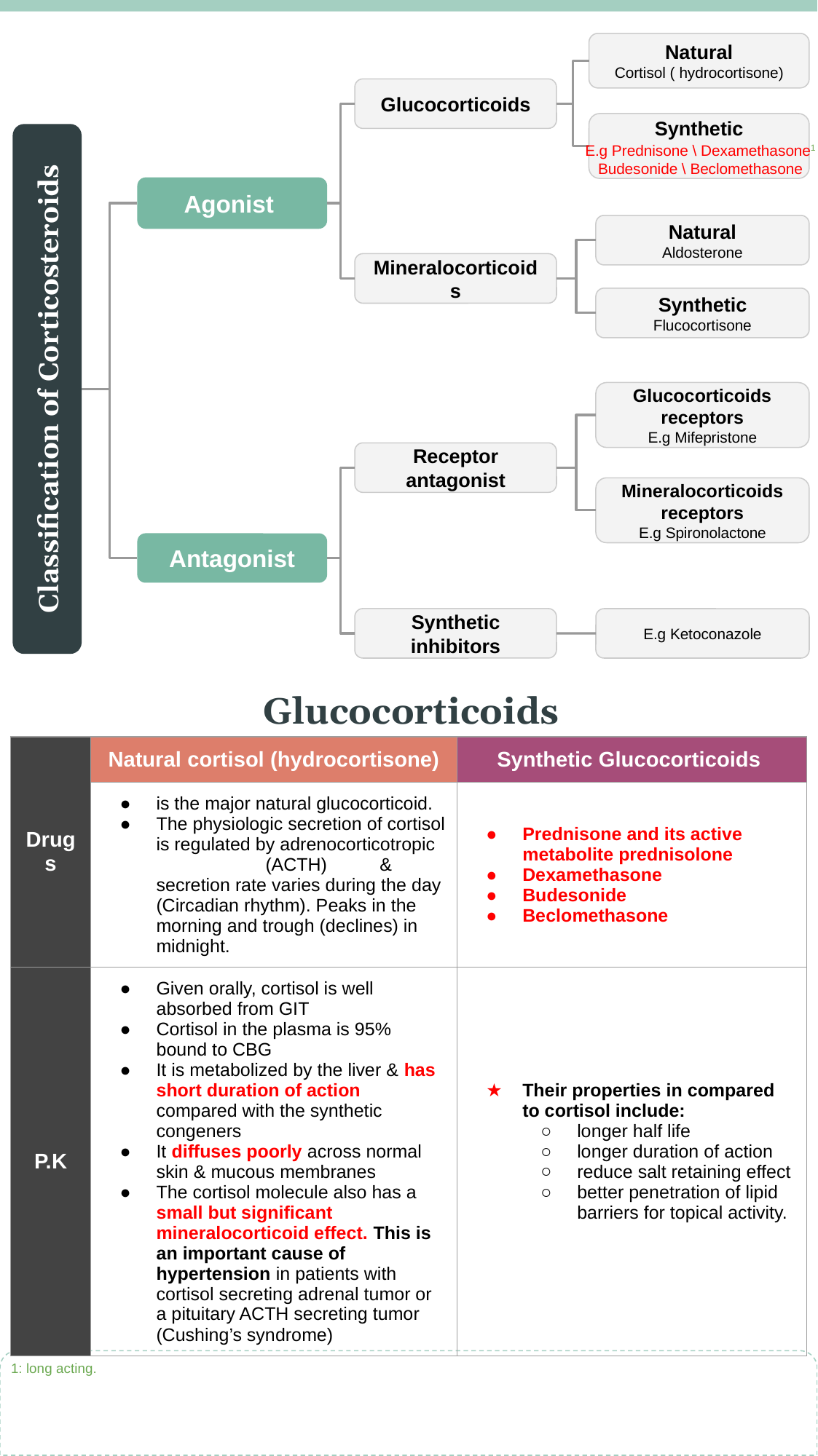

Overview
Natural
Cortisol ( hydrocortisone)
Glucocorticoids
Synthetic

Agonist
Antagonist
E.g Prednisone \ Dexamethasone1
Budesonide \ Beclomethasone
Agonist
Spironolactone
Natural
Aldosterone
Glucocorticoids
Mineralocorticoids
Mineralocorticoids
Synthetic
Flucocortisone
Mifepristone
Aldosterone (Fludrocortisone)
Natural Glucocorticoids
synthetic Glucocorticoids
Classification of Corticosteroids
Ketoconazole
Glucocorticoids receptors
E.g Mifepristone
Cortisol (hydrocortisone)
Prednisone
Aminogluthemide
Receptor antagonist
Prednisolone
Mineralocorticoids receptors
E.g Spironolactone
Metrapone
Antagonist
Dexamethasone
Triamcinolone
Synthetic inhibitors
E.g Ketoconazole
Beclomethasone
Glucocorticoids
Some commonly used natural and synthetic corticosteroids for general use
Budesonide
| Drugs | Natural cortisol (hydrocortisone) | Synthetic Glucocorticoids |
| --- | --- | --- |
|  | is the major natural glucocorticoid. The physiologic secretion of cortisol is regulated by adrenocorticotropic (ACTH) & secretion rate varies during the day (Circadian rhythm). Peaks in the morning and trough (declines) in midnight. | Prednisone and its active metabolite prednisolone Dexamethasone Budesonide Beclomethasone |
| P.K | Given orally, cortisol is well absorbed from GIT Cortisol in the plasma is 95% bound to CBG It is metabolized by the liver & has short duration of action compared with the synthetic congeners It diffuses poorly across normal skin & mucous membranes The cortisol molecule also has a small but significant mineralocorticoid effect. This is an important cause of hypertension in patients with cortisol secreting adrenal tumor or a pituitary ACTH secreting tumor (Cushing’s syndrome) | Their properties in compared to cortisol include: longer half life longer duration of action reduce salt retaining effect better penetration of lipid barriers for topical activity. |
| Agents | Activity |  |  |
| --- | --- | --- | --- |
|  | Anti-inflammatory | Topical | Salt-retaining |
| Short to medium acting glucocorticoids |  |  |  |
| Hydrocortisone (cortisol) | 1 | 1 | 1 |
| Cortisone | 0.8 | 0 | 0.8 |
| Prednisone | 4 | 0 | 0.3 |
| Prednisolone | 5 | 4 | 0.3 |
| Methyl- prednisolone |  |  |  |
| Meprednisone |  |  |  |
| Long acting glucocorticoids |  |  |  |
| Betamethasone | 25-40 | 10 | 0 |
| Dexamethasone | 30 | 10 | 0 |
| Mineralocorticoids |  |  |  |
| Fludrocortisone | 10 | 0 | 250 |
| Agent | Activity |  |  |
| --- | --- | --- | --- |
|  | Anti-inflammatory | Topical | Salt-retaining |
| Short to medium acting glucocorticoids |  |  |  |
| Hydrocortisone (cortisol) | 1 | 1 | 1 |
| Cortisone | 0.8 | 0 | 0.8 |
| Prednisone | 4 | 0 | 0.3 |
| Prednisolone | 5 | 4 | 0.3 |
| Long acting glucocorticoids |  |  |  |
| Betamethasone | 25-40 | 10 | 0 |
| Dexamethasone | 30 | 10 | 0 |
| Mineralocorticoids |  |  |  |
| Fludrocotisone | 10 | 0 | 250 |
Cortisol is the major natural glucocorticoid.
The physiologic secretion of cortisol is regulated by adrenocorticotropic	(ACTH)	 & secretion rate varies during the day (Circadian rhythm). Peaks in the morning and trough (declines) in midnight.
1: long acting.